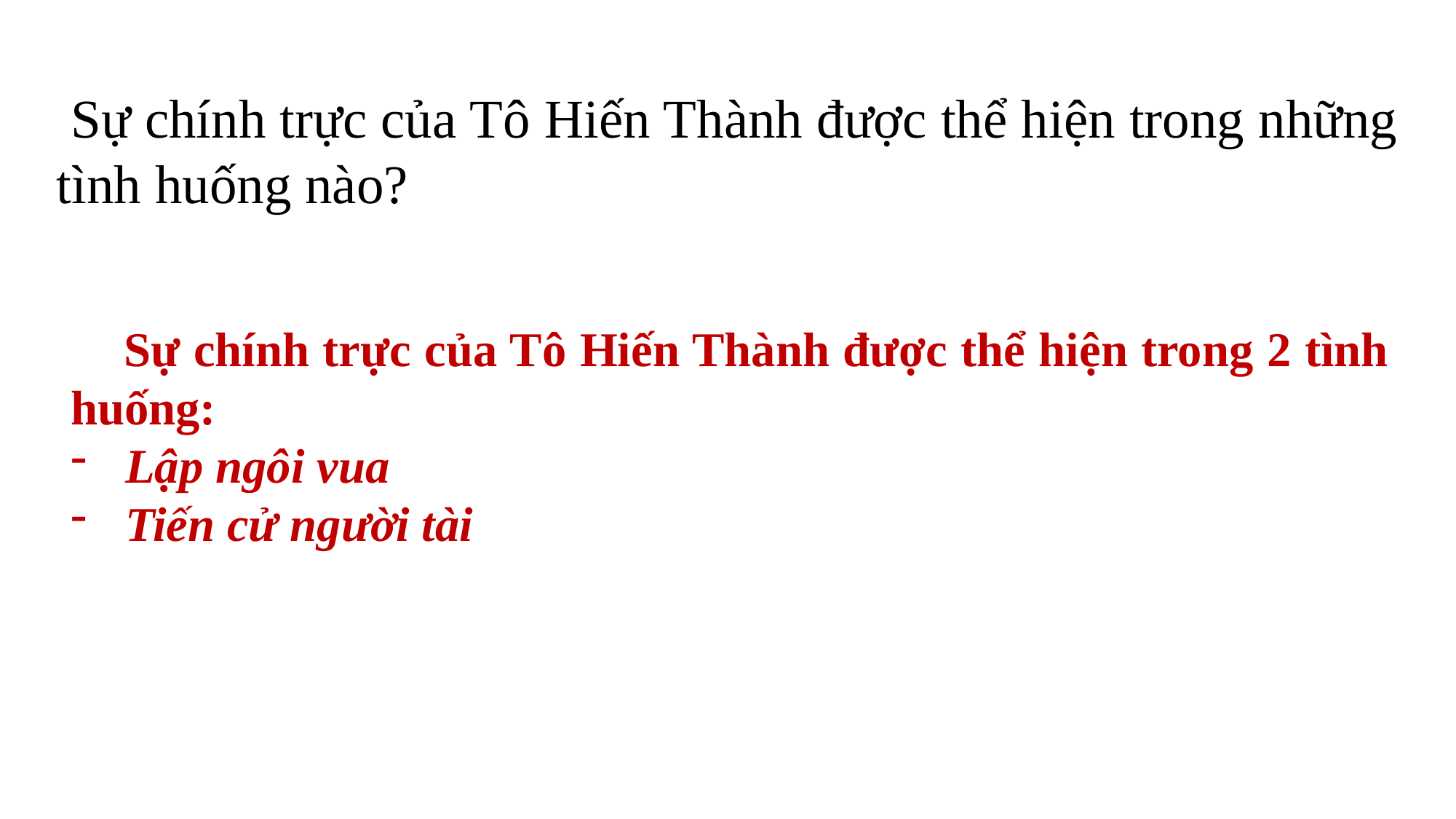

Sự chính trực của Tô Hiến Thành được thể hiện trong những tình huống nào?
    Sự chính trực của Tô Hiến Thành được thể hiện trong 2 tình huống:
Lập ngôi vua
Tiến cử người tài